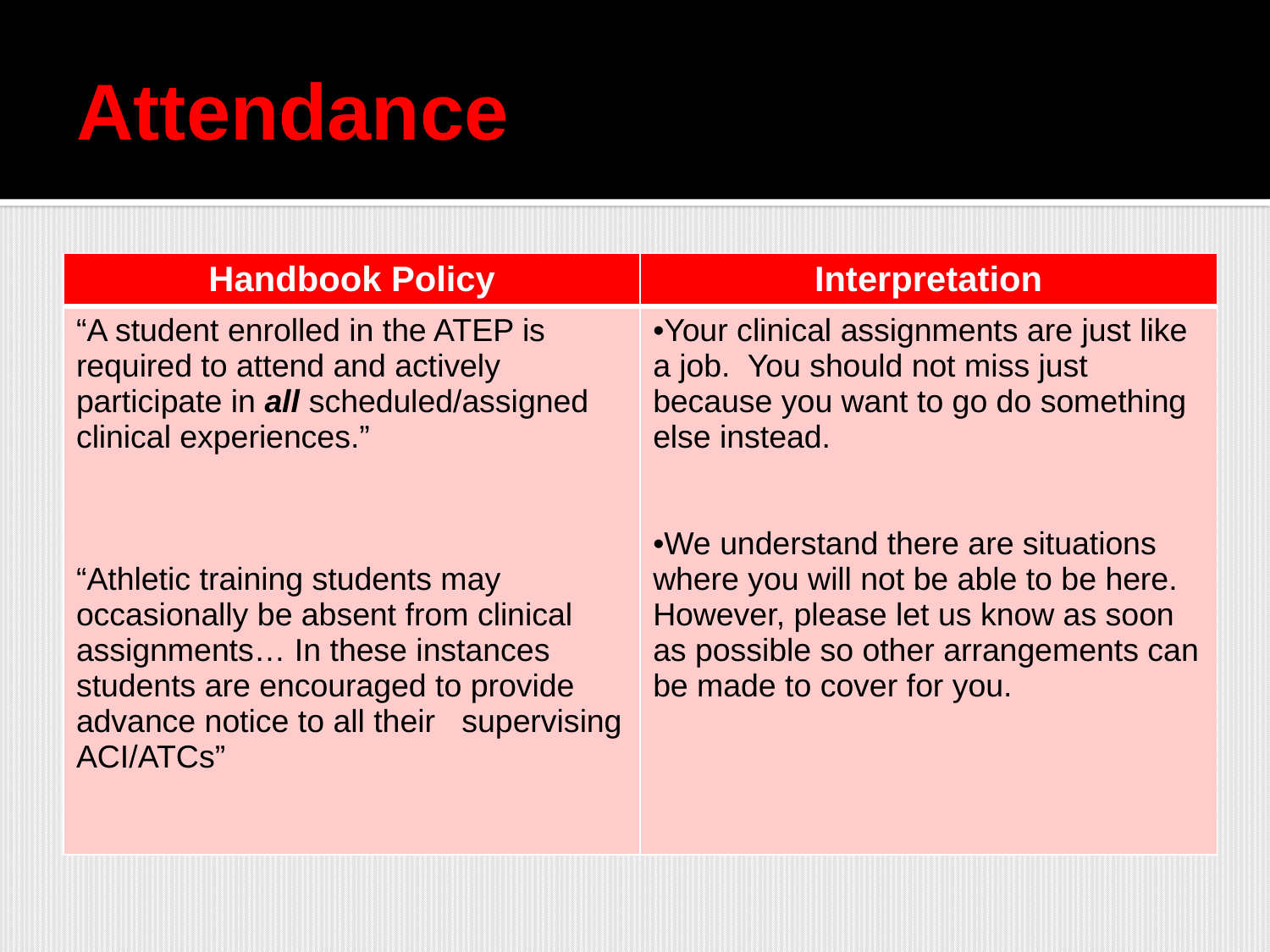

# Attendance
| Handbook Policy | Interpretation |
| --- | --- |
| “A student enrolled in the ATEP is required to attend and actively participate in all scheduled/assigned clinical experiences.”       “Athletic training students may occasionally be absent from clinical assignments… In these instances students are encouraged to provide advance notice to all their supervising ACI/ATCs” | Your clinical assignments are just like a job. You should not miss just because you want to go do something else instead.     We understand there are situations where you will not be able to be here. However, please let us know as soon as possible so other arrangements can be made to cover for you. |